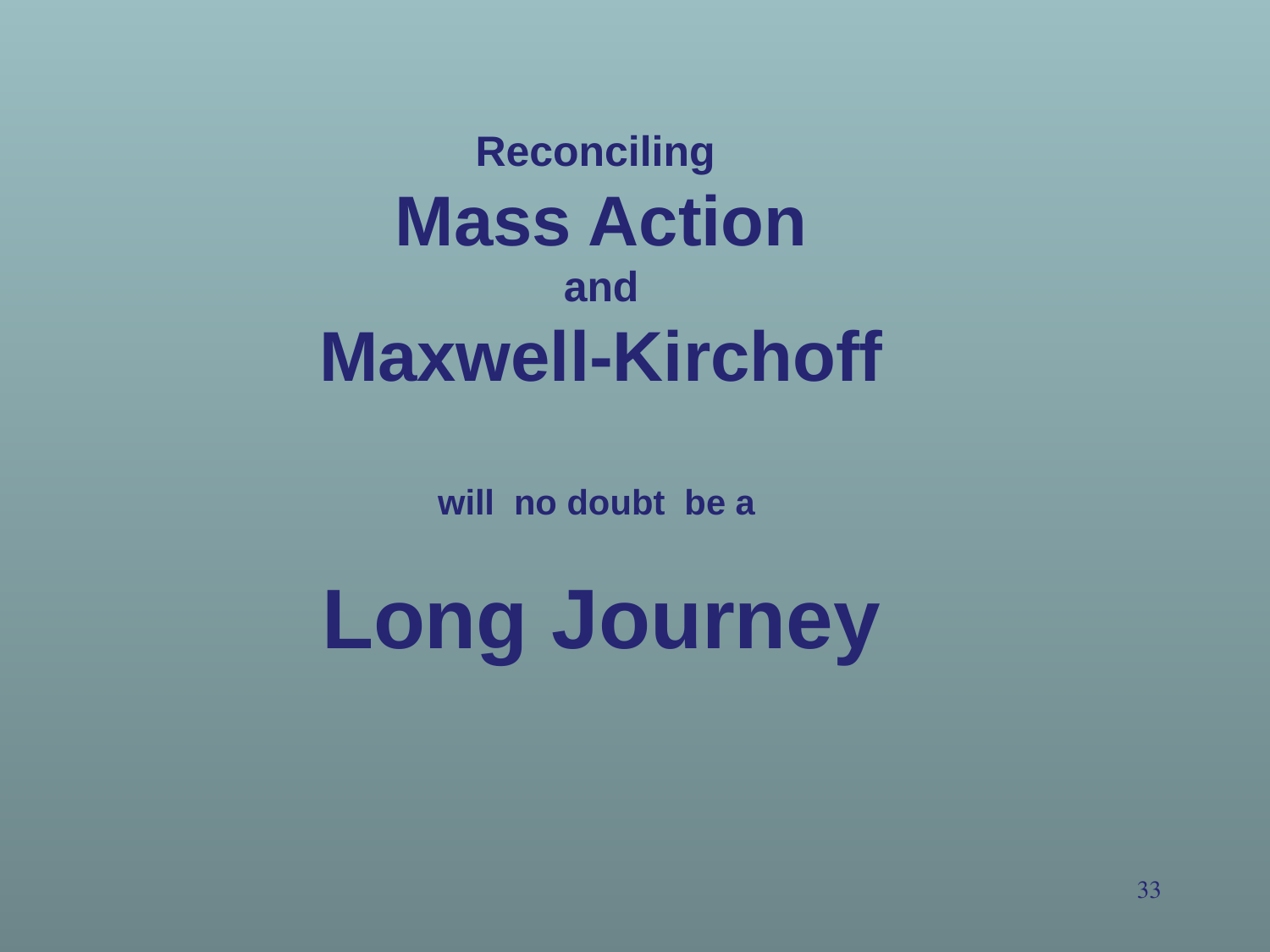

Reconciling
Mass Action
and
Maxwell-Kirchoff
will  no doubt  be a
Long Journey

33